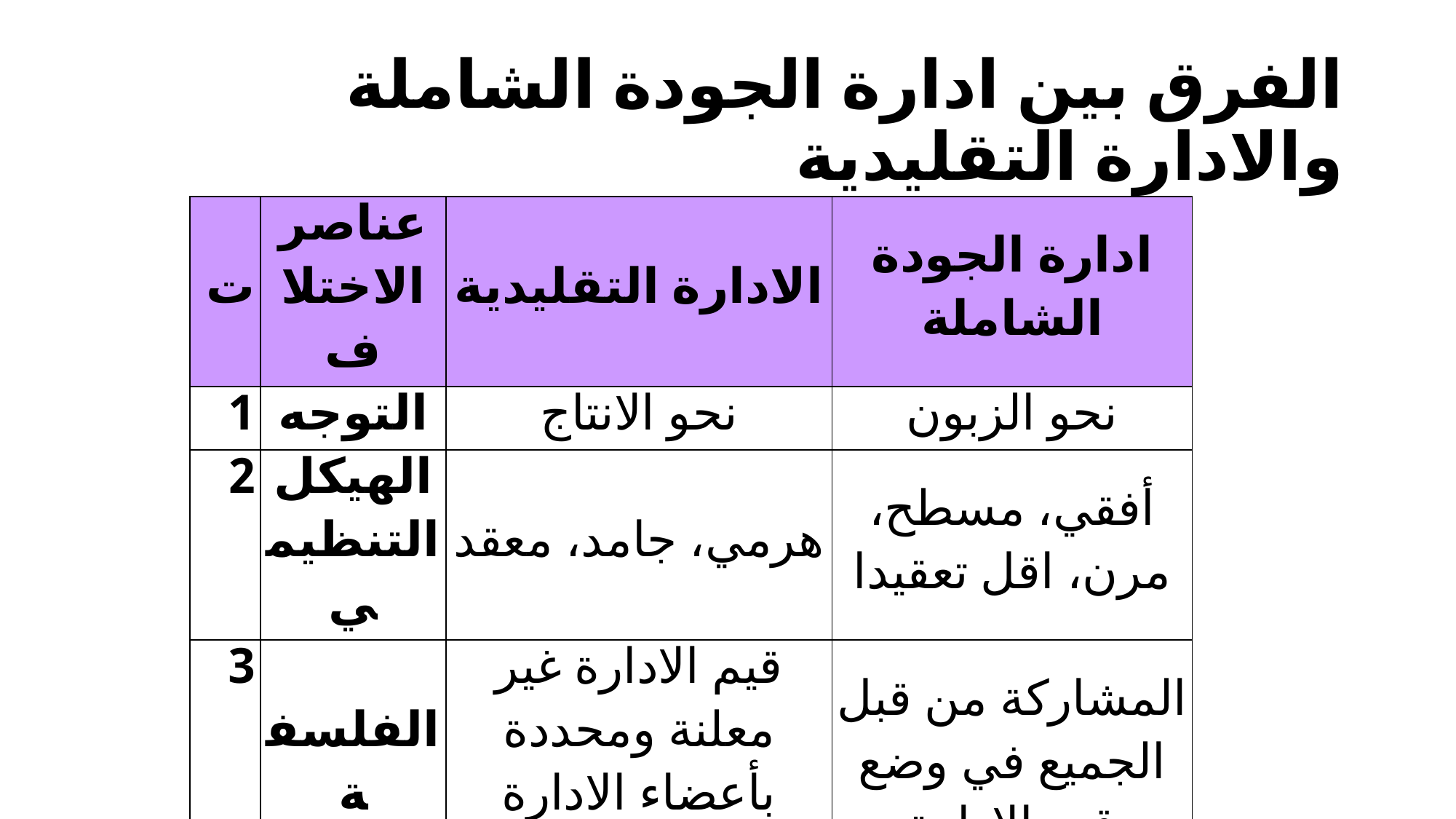

# الفرق بين ادارة الجودة الشاملة والادارة التقليدية
| ت | عناصر الاختلاف | الادارة التقليدية | ادارة الجودة الشاملة |
| --- | --- | --- | --- |
| 1 | التوجه | نحو الانتاج | نحو الزبون |
| 2 | الهيكل التنظيمي | هرمي، جامد، معقد | أفقي، مسطح، مرن، اقل تعقيدا |
| 3 | الفلسفة | قيم الادارة غير معلنة ومحددة بأعضاء الادارة فقط | المشاركة من قبل الجميع في وضع قيم الادارة |
| 4 | القرارات | قصيرة الاجل، تبنى على الاحاسيس والمشاعر | طويلة الاجل، تبنى على الحقائق |